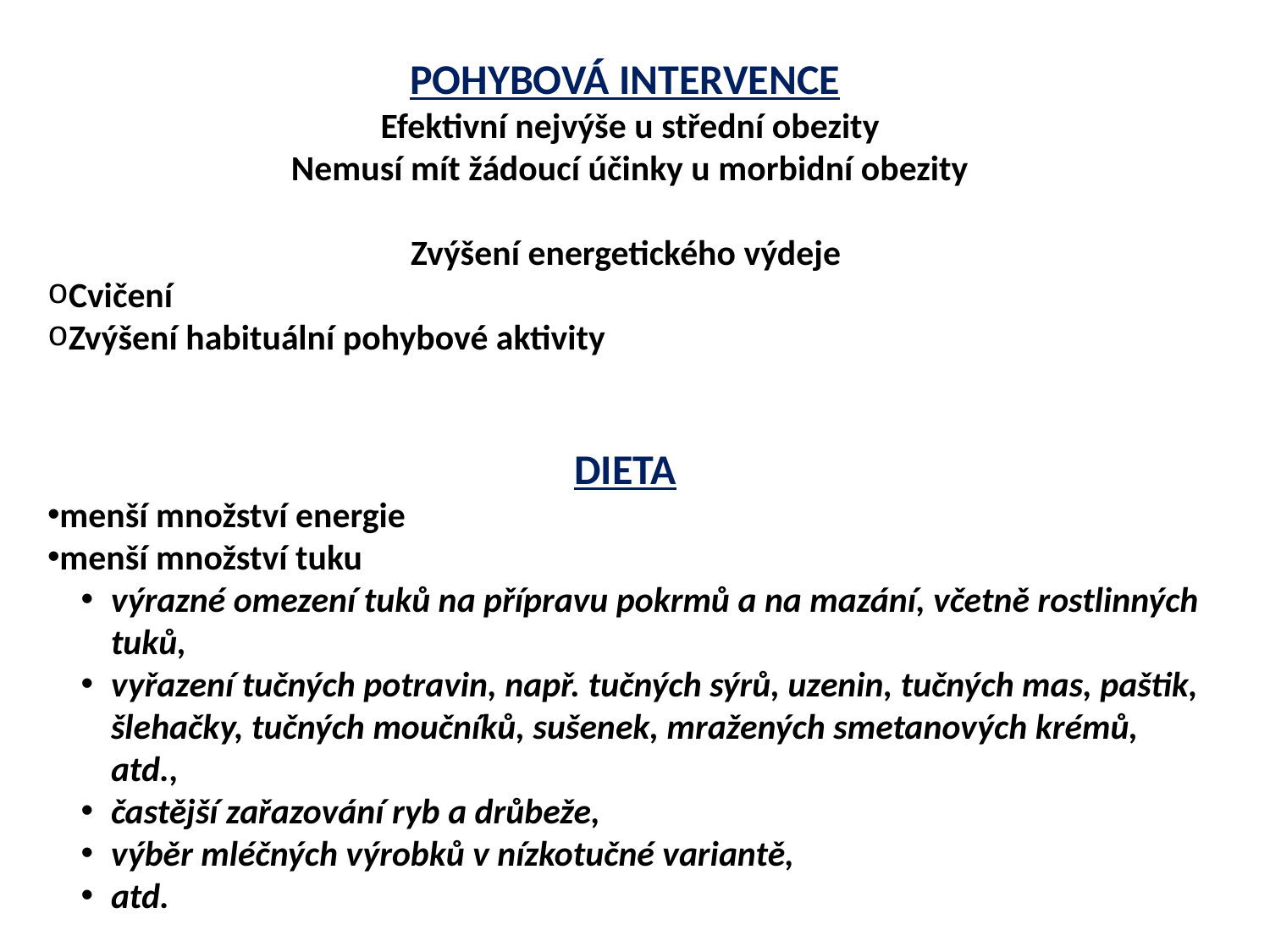

POHYBOVÁ INTERVENCE
Efektivní nejvýše u střední obezity
Nemusí mít žádoucí účinky u morbidní obezity

Zvýšení energetického výdeje
Cvičení
Zvýšení habituální pohybové aktivity

DIETA
menší množství energie
menší množství tuku
výrazné omezení tuků na přípravu pokrmů a na mazání, včetně rostlinných tuků,
vyřazení tučných potravin, např. tučných sýrů, uzenin, tučných mas, paštik, šlehačky, tučných moučníků, sušenek, mražených smetanových krémů, atd.,
častější zařazování ryb a drůbeže,
výběr mléčných výrobků v nízkotučné variantě,
atd.